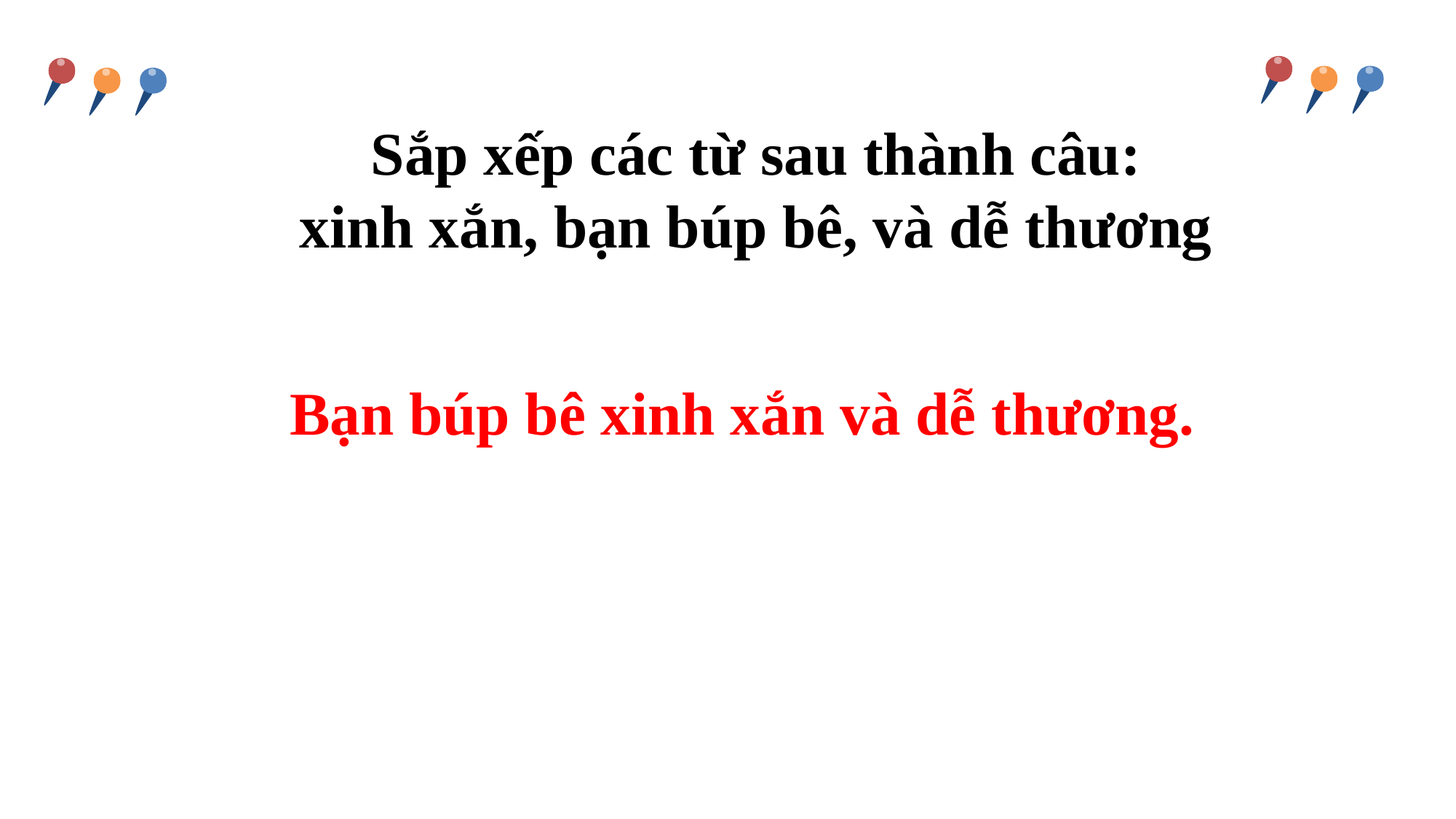

Sắp xếp các từ sau thành câu:
xinh xắn, bạn búp bê, và dễ thương
Bạn búp bê xinh xắn và dễ thương.